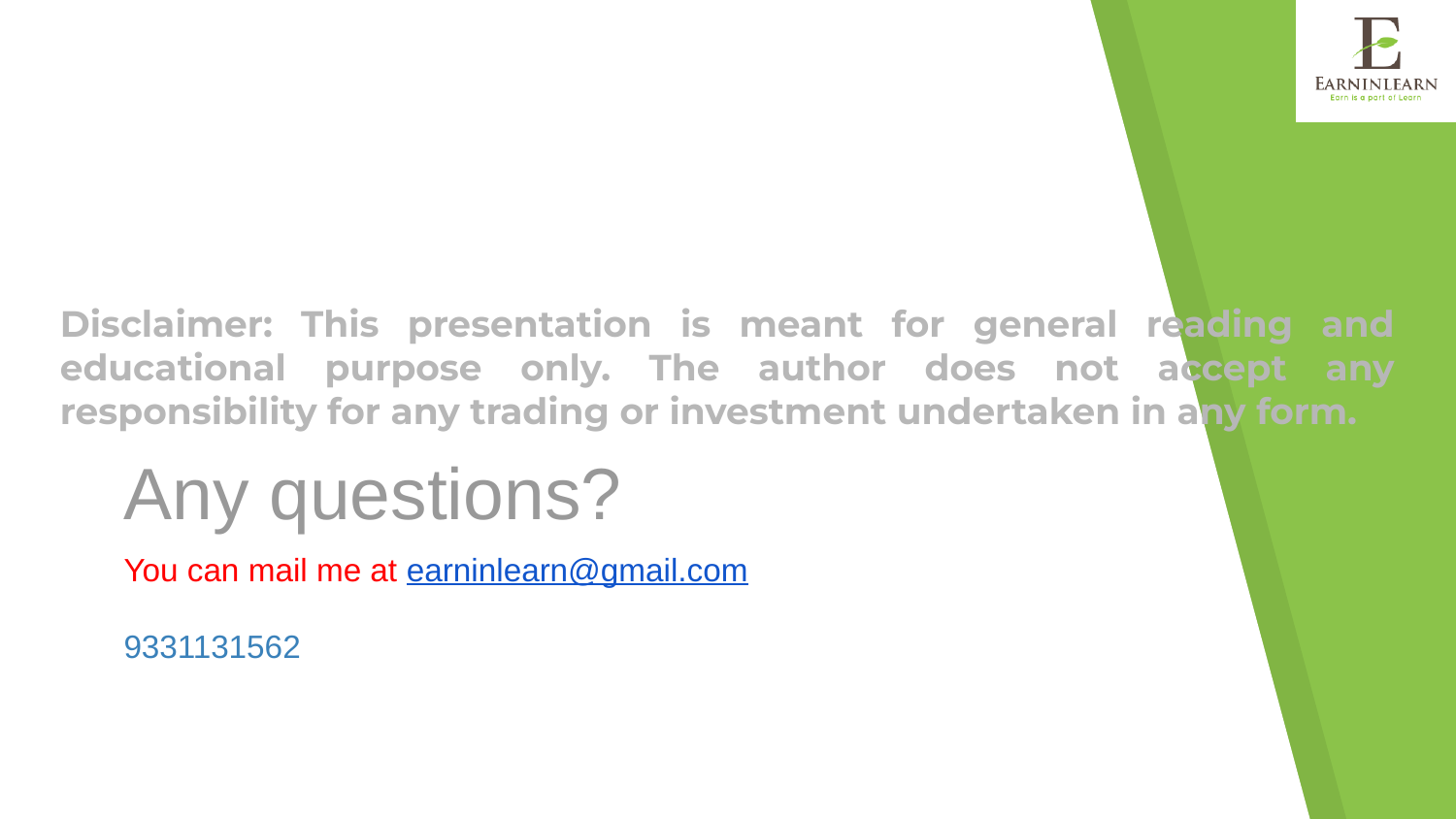

Disclaimer: This presentation is meant for general reading and educational purpose only. The author does not accept any responsibility for any trading or investment undertaken in any form.
Any questions?
You can mail me at earninlearn@gmail.com

9331131562